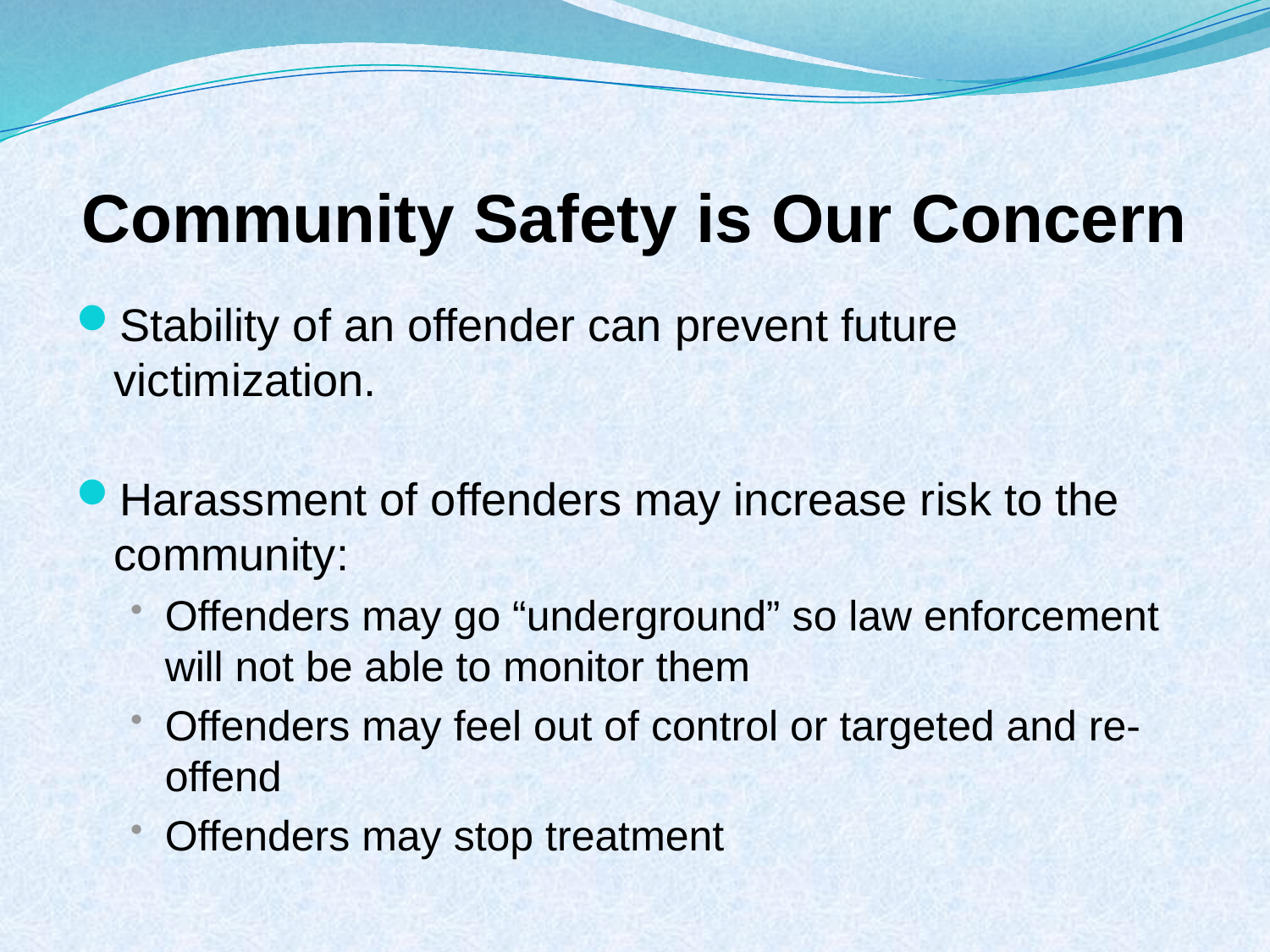

# Community Safety is Our Concern
Stability of an offender can prevent future victimization.
Harassment of offenders may increase risk to the community:
Offenders may go “underground” so law enforcement will not be able to monitor them
Offenders may feel out of control or targeted and re-offend
Offenders may stop treatment